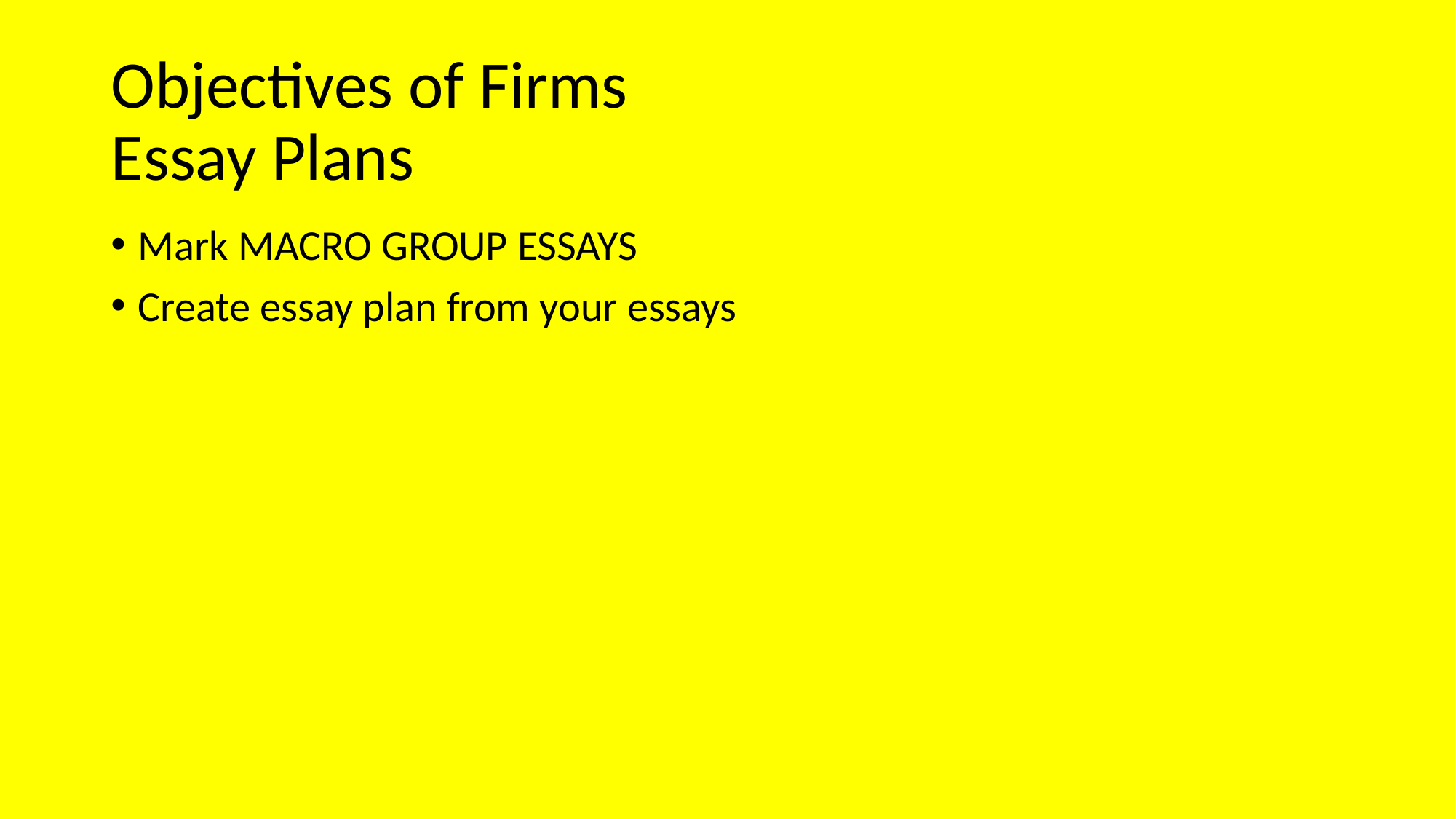

# Objectives of Firms Essay Plans
Mark MACRO GROUP ESSAYS
Create essay plan from your essays